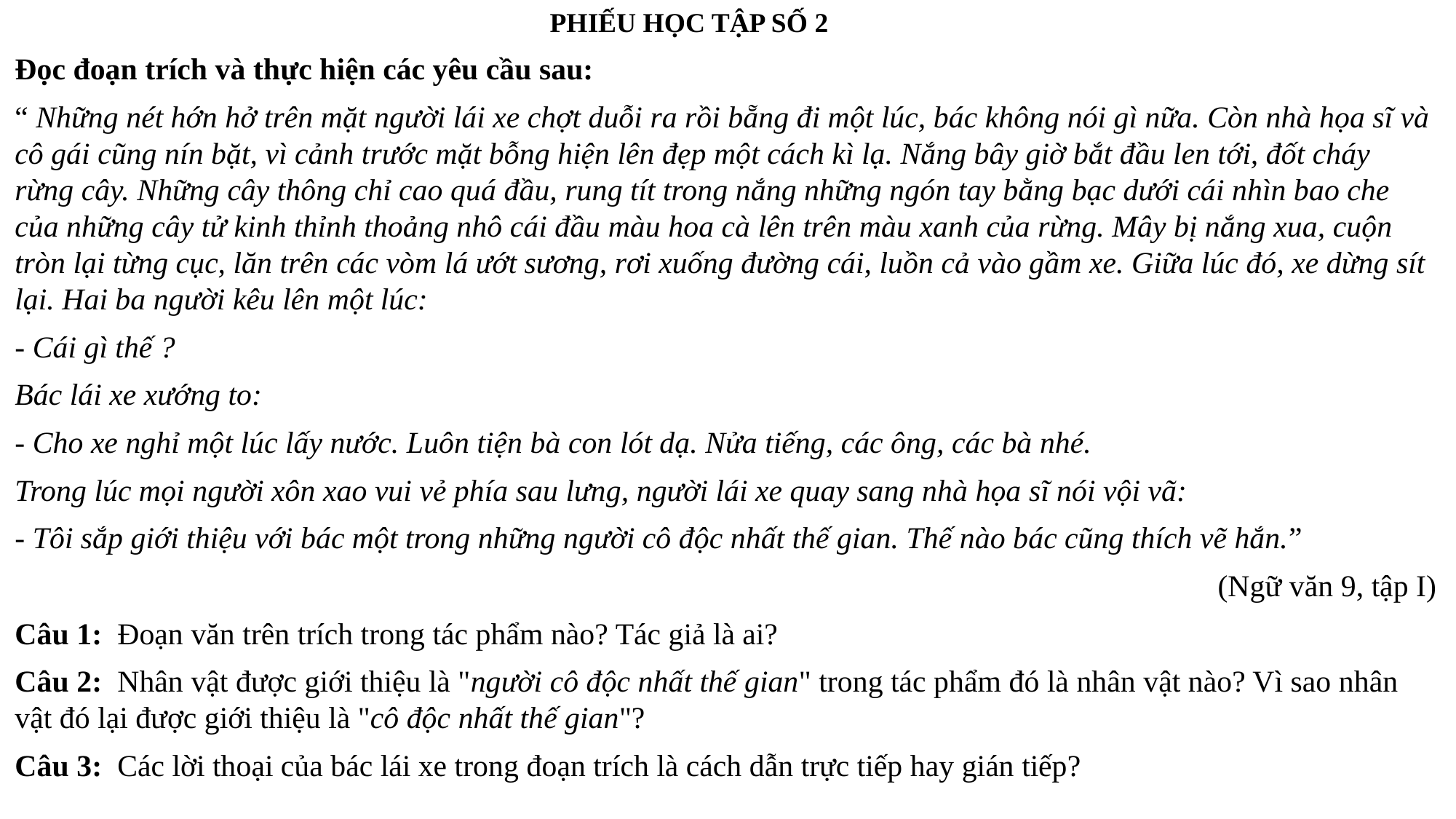

PHIẾU HỌC TẬP SỐ 2
Đọc đoạn trích và thực hiện các yêu cầu sau:
“ Những nét hớn hở trên mặt người lái xe chợt duỗi ra rồi bẵng đi một lúc, bác không nói gì nữa. Còn nhà họa sĩ và cô gái cũng nín bặt, vì cảnh trước mặt bỗng hiện lên đẹp một cách kì lạ. Nắng bây giờ bắt đầu len tới, đốt cháy rừng cây. Những cây thông chỉ cao quá đầu, rung tít trong nắng những ngón tay bằng bạc dưới cái nhìn bao che của những cây tử kinh thỉnh thoảng nhô cái đầu màu hoa cà lên trên màu xanh của rừng. Mây bị nắng xua, cuộn tròn lại từng cục, lăn trên các vòm lá ướt sương, rơi xuống đường cái, luồn cả vào gầm xe. Giữa lúc đó, xe dừng sít lại. Hai ba người kêu lên một lúc:
- Cái gì thế ?
Bác lái xe xướng to:
- Cho xe nghỉ một lúc lấy nước. Luôn tiện bà con lót dạ. Nửa tiếng, các ông, các bà nhé.
Trong lúc mọi người xôn xao vui vẻ phía sau lưng, người lái xe quay sang nhà họa sĩ nói vội vã:
- Tôi sắp giới thiệu với bác một trong những người cô độc nhất thế gian. Thế nào bác cũng thích vẽ hắn.”
                                                 (Ngữ văn 9, tập I)
Câu 1:  Đoạn văn trên trích trong tác phẩm nào? Tác giả là ai?
Câu 2:  Nhân vật được giới thiệu là "người cô độc nhất thế gian" trong tác phẩm đó là nhân vật nào? Vì sao nhân vật đó lại được giới thiệu là "cô độc nhất thế gian"?
Câu 3:  Các lời thoại của bác lái xe trong đoạn trích là cách dẫn trực tiếp hay gián tiếp?